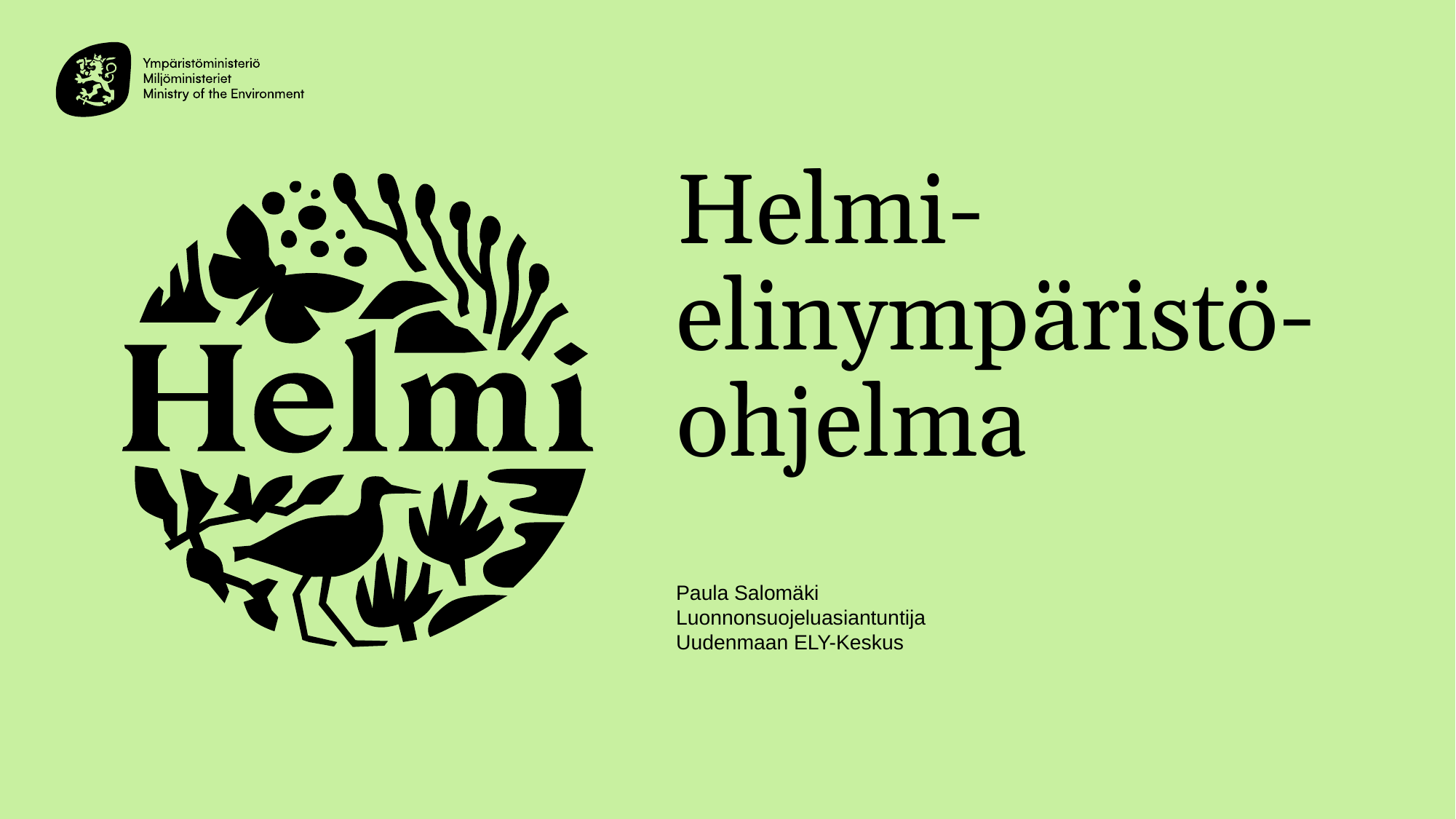

# Helmi- elinympäristö- ohjelma
Paula Salomäki
Luonnonsuojeluasiantuntija
Uudenmaan ELY-Keskus